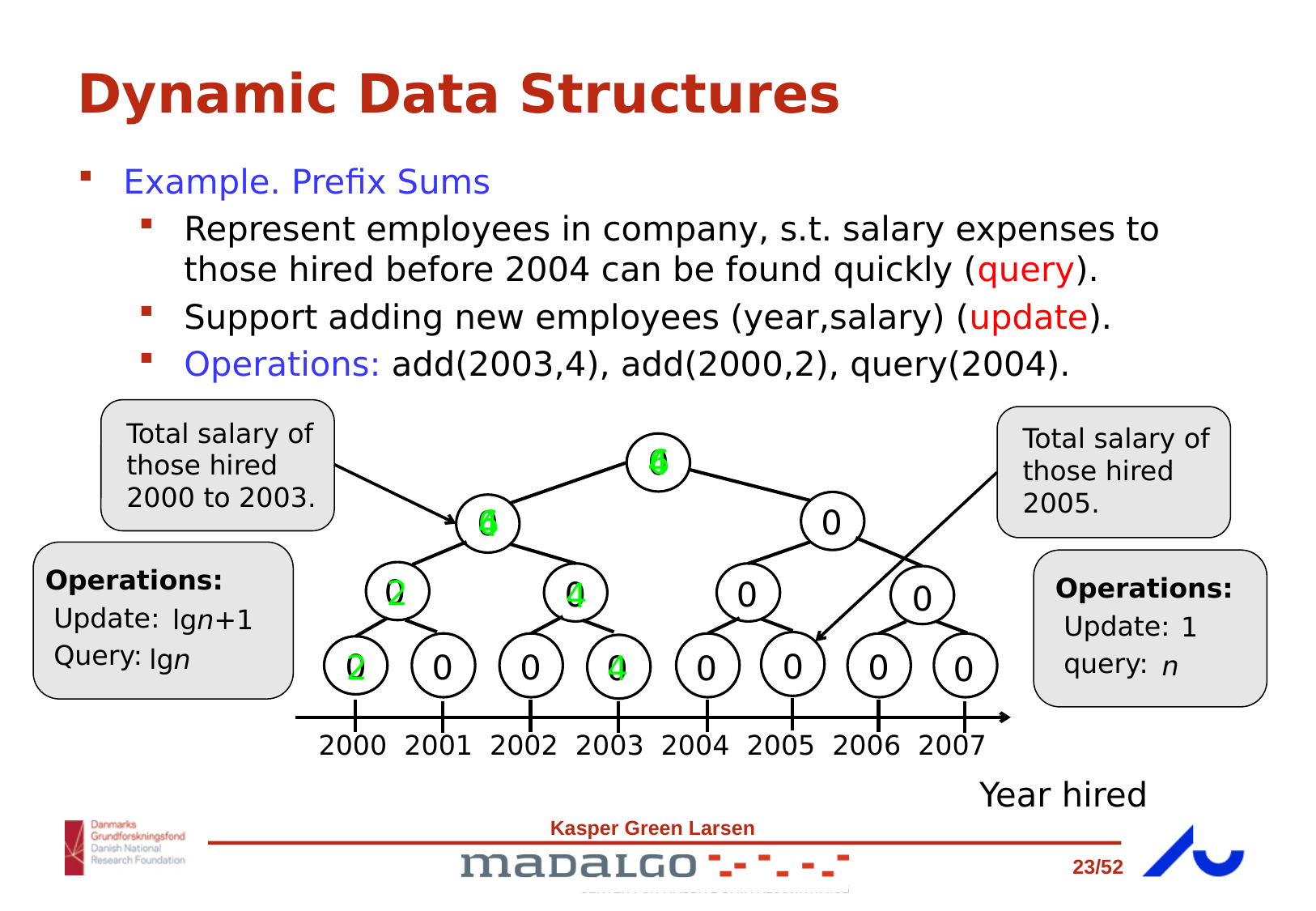

# Dynamic Data Structures
Example. Prefix Sums
Represent employees in company, s.t. salary expenses to those hired before 2004 can be found quickly (query).
Support adding new employees (year,salary) (update).
Operations: add(2003,4), add(2000,2), query(2004).

Total salary of those hired 2000 to 2003.

Total salary of those hired 2005.

6
4
0

6
0
0
4

Operations:
 Update:
 Query:

0
Operations:
 Update:
 query:
2

0
0
4
0
lgn+1
1

lgn

0
0
0
2
0
0
4
0
0
0
n
2000  2001  2002  2003  2004  2005  2006  2007
Year hired